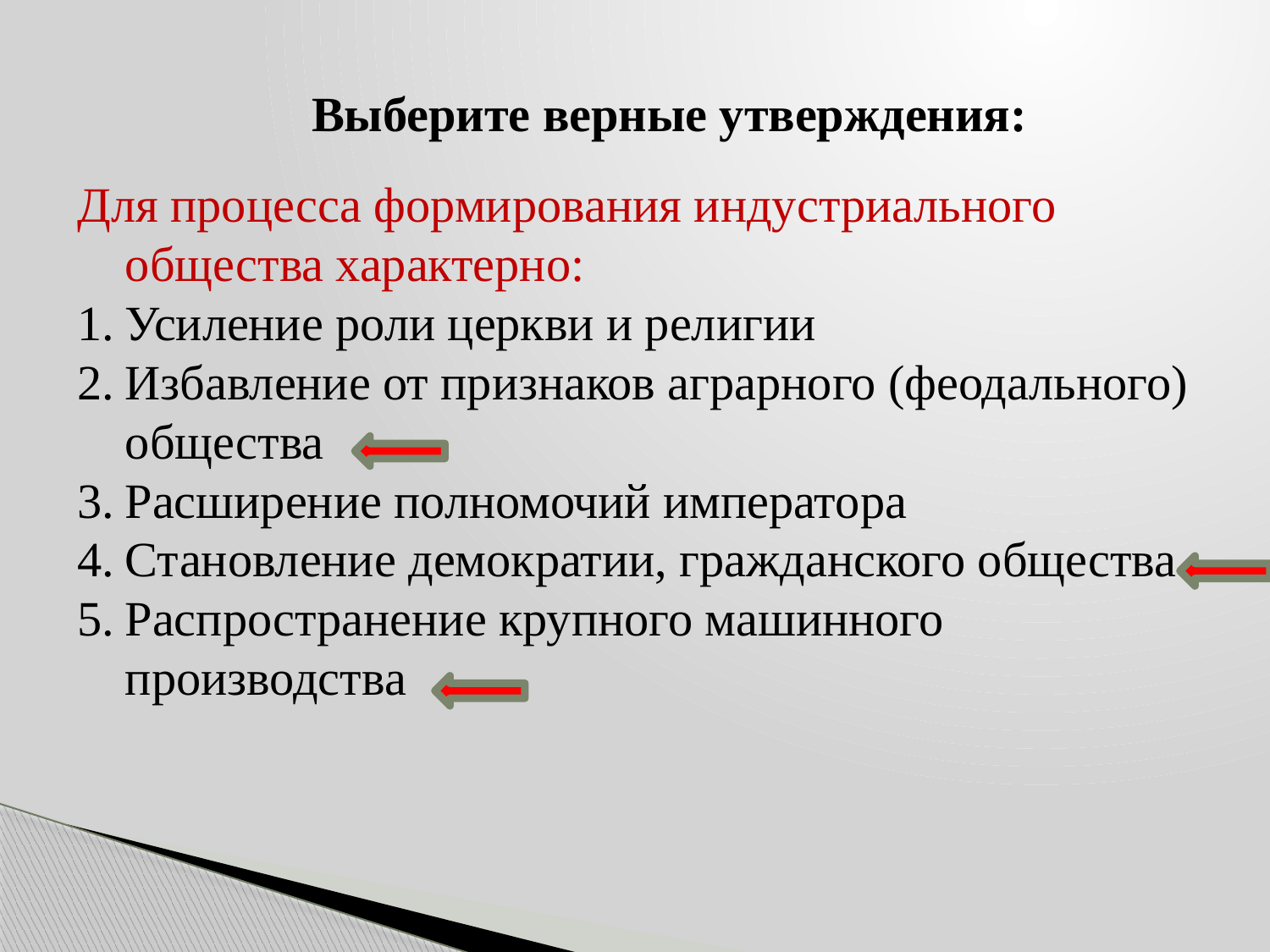

Выберите верные утверждения:
Для процесса формирования индустриального общества характерно:
Усиление роли церкви и религии
Избавление от признаков аграрного (феодального) общества
Расширение полномочий императора
Становление демократии, гражданского общества
Распространение крупного машинного производства